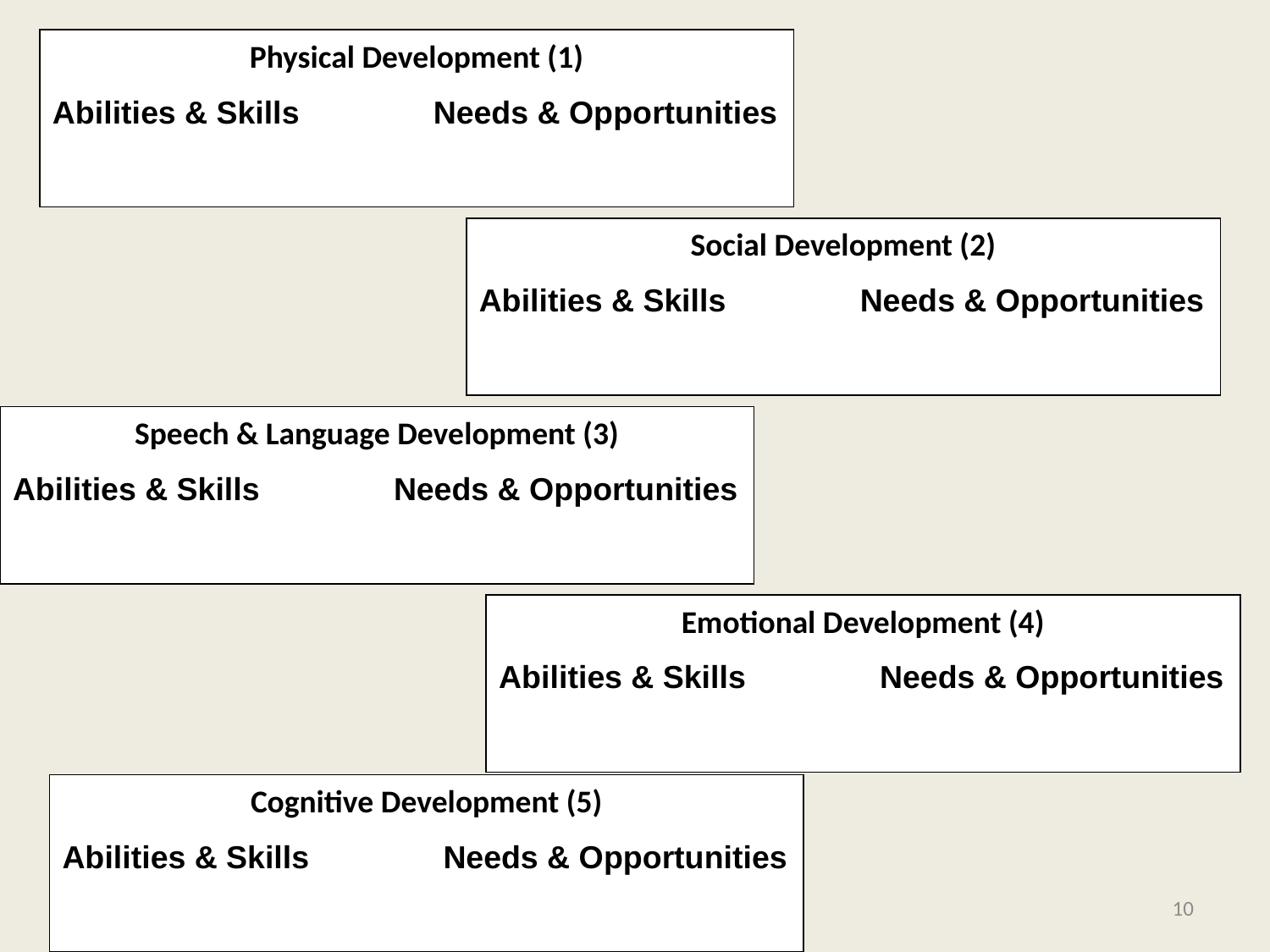

Physical Development (1)
Abilities & Skills 	Needs & Opportunities

Social Development (2)
Abilities & Skills 	Needs & Opportunities

Speech & Language Development (3)
Abilities & Skills 	Needs & Opportunities

Emotional Development (4)
Abilities & Skills 	Needs & Opportunities

Cognitive Development (5)
Abilities & Skills 	Needs & Opportunities

10